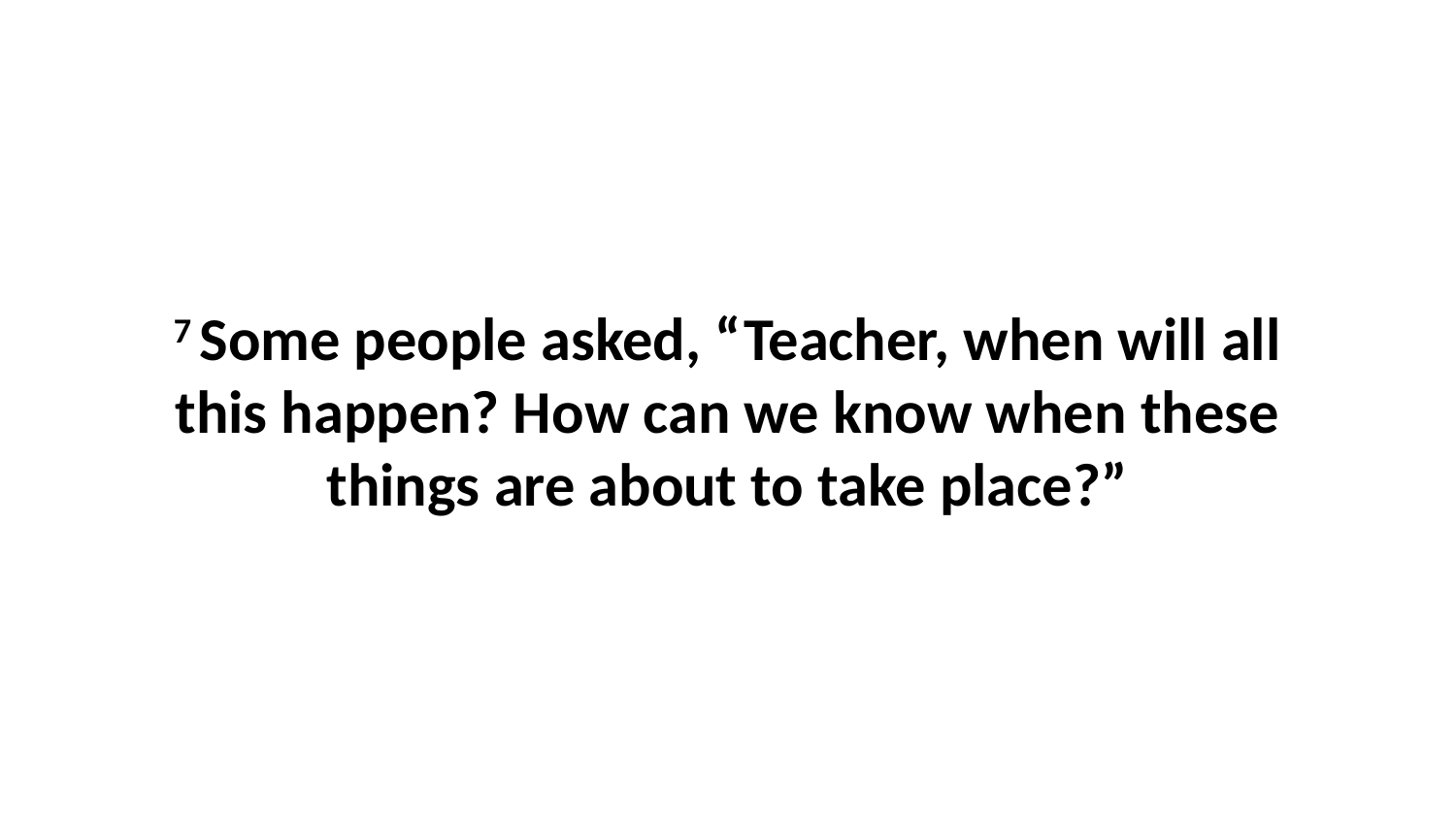

7 Some people asked, “Teacher, when will all this happen? How can we know when these things are about to take place?”